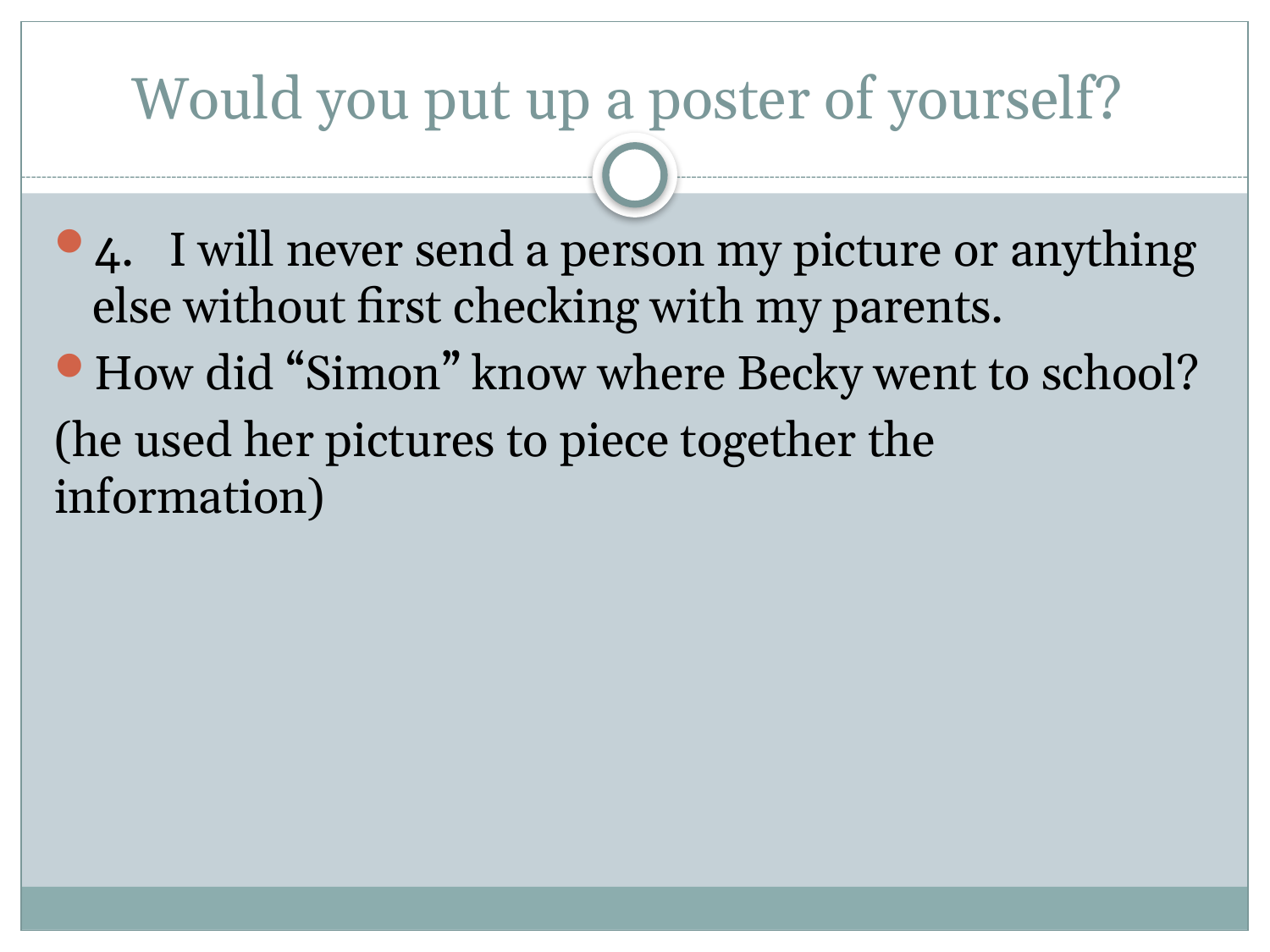

# Would you put up a poster of yourself?
4.   I will never send a person my picture or anything else without first checking with my parents.
How did “Simon” know where Becky went to school?
(he used her pictures to piece together the information)